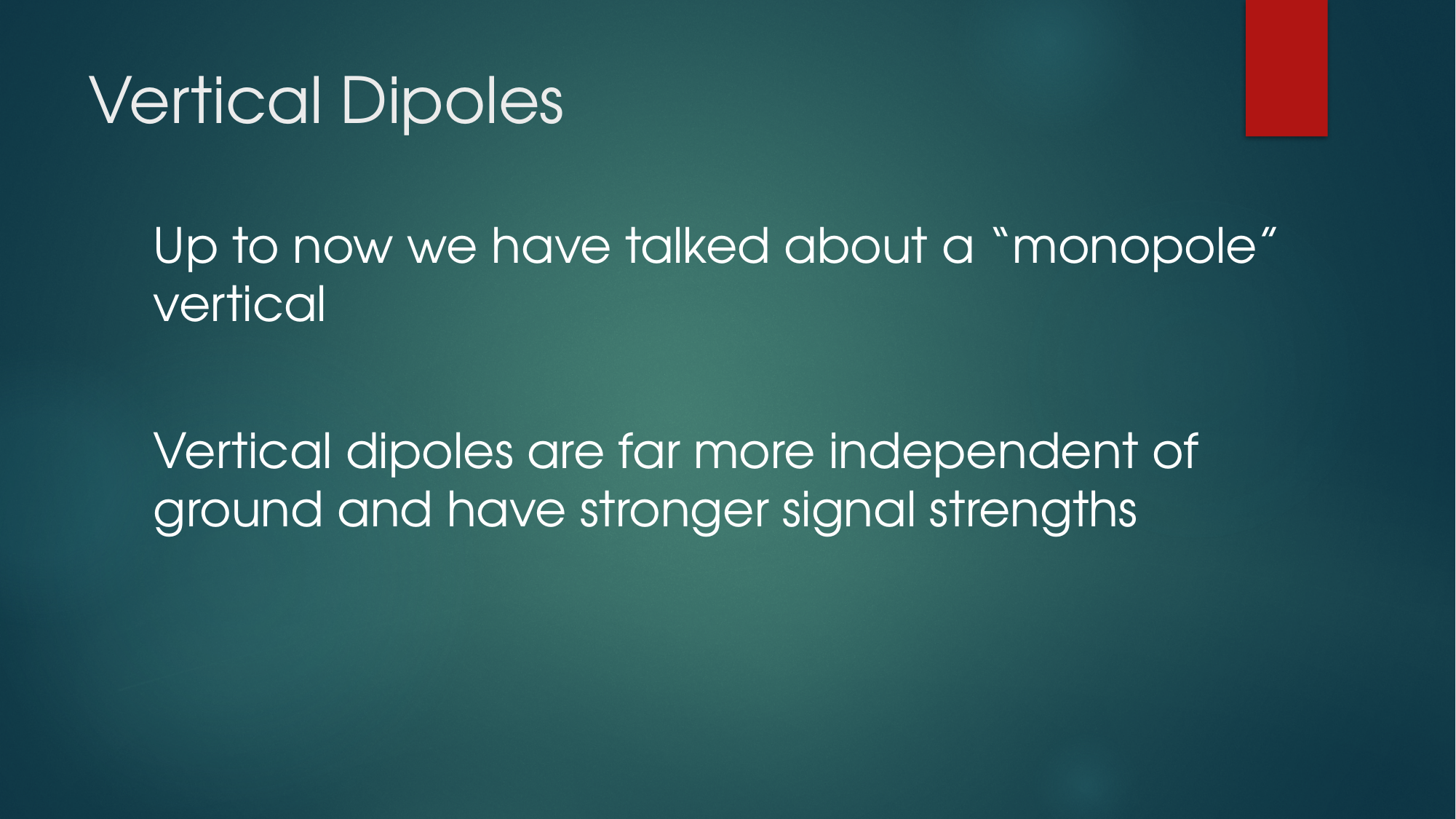

# Vertical Dipoles
Up to now we have talked about a “monopole” vertical

Vertical dipoles are far more independent of ground and have stronger signal strengths